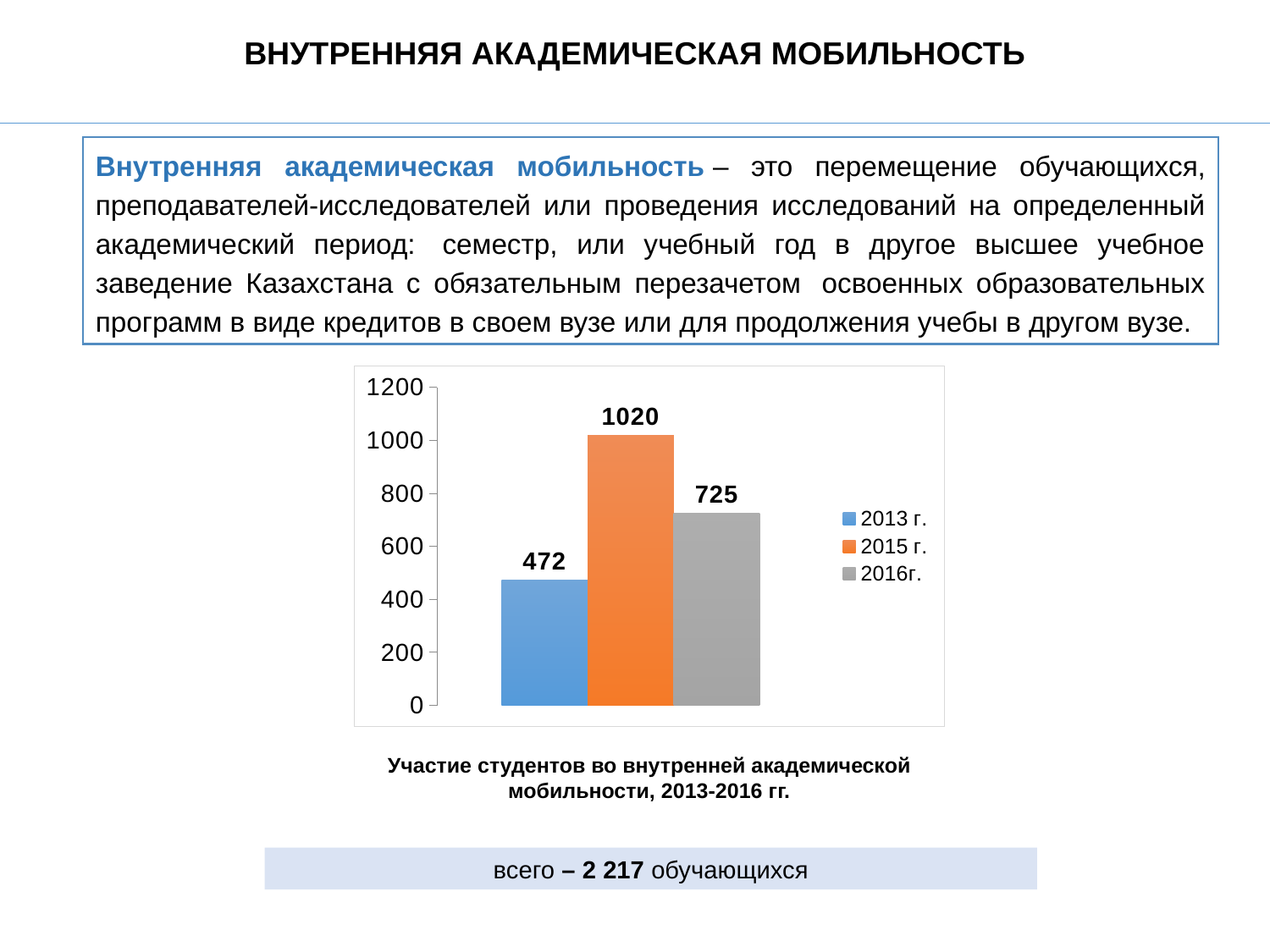

ВНУТРЕННЯЯ АКАДЕМИЧЕСКАЯ МОБИЛЬНОСТЬ
Внутренняя академическая мобильность – это перемещение обучающихся, преподавателей-исследователей или проведения исследований на определенный академический период:  семестр, или учебный год в другое высшее учебное заведение Казахстана с обязательным перезачетом  освоенных образовательных программ в виде кредитов в своем вузе или для продолжения учебы в другом вузе.

### Chart

| Category | 2013 г. | 2015 г. | 2016г. |
|---|---|---|---|
| Категория 1 | 472.0 | 1020.0 | 725.0 |
Участие студентов во внутренней академической мобильности, 2013-2016 гг.
всего – 2 217 обучающихся